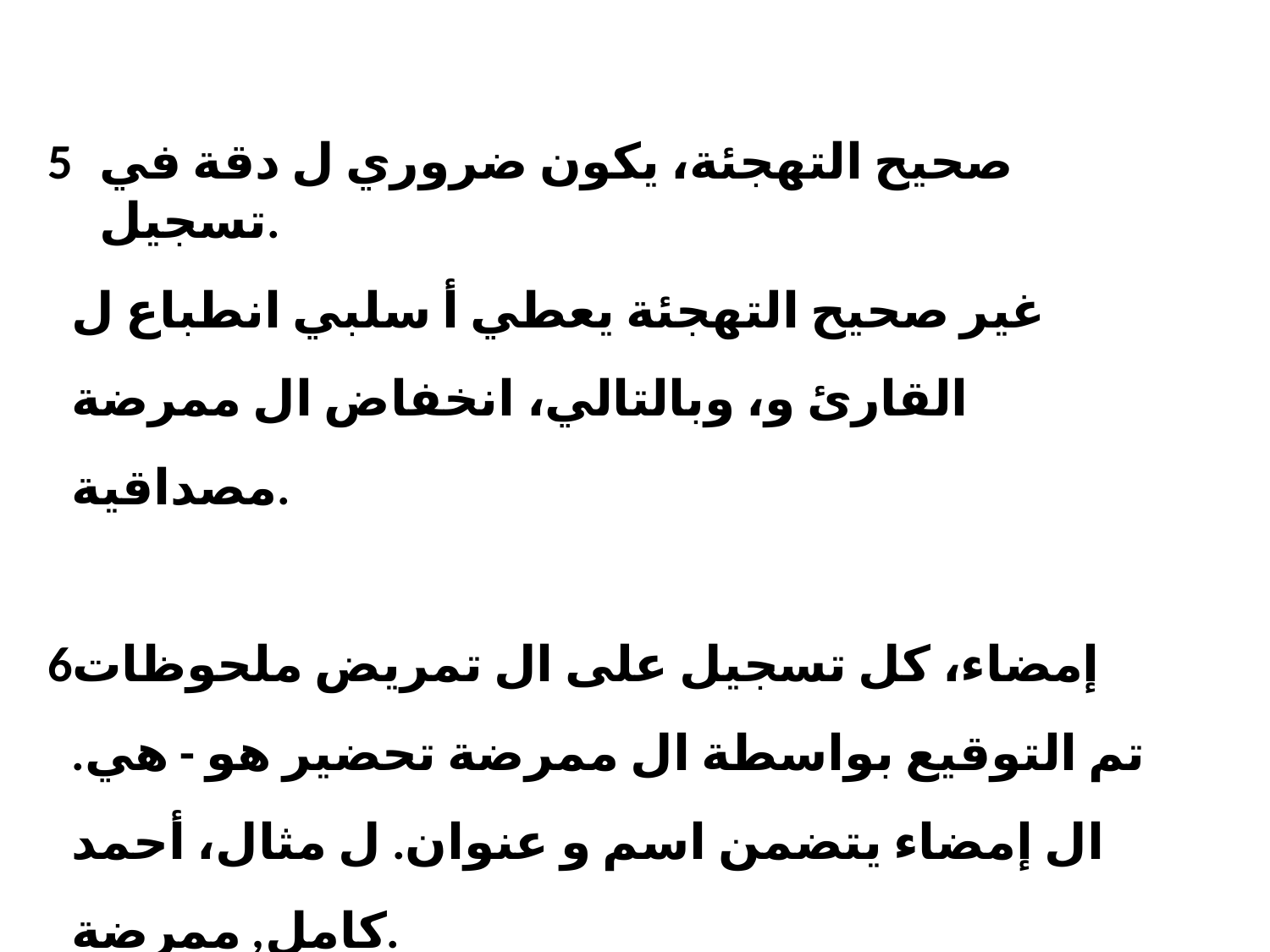

صحيح التهجئة، يكون ضروري ل دقة في تسجيل.
غير صحيح التهجئة يعطي أ سلبي انطباع ل القارئ​ و، وبالتالي، انخفاض ال ممرضة مصداقية.

إمضاء، كل تسجيل على ال تمريض ملحوظات تم التوقيع بواسطة ال ممرضة تحضير هو - هي. ال إمضاء يتضمن​ اسم و عنوان. ل مثال، أحمد كامل, ممرضة.